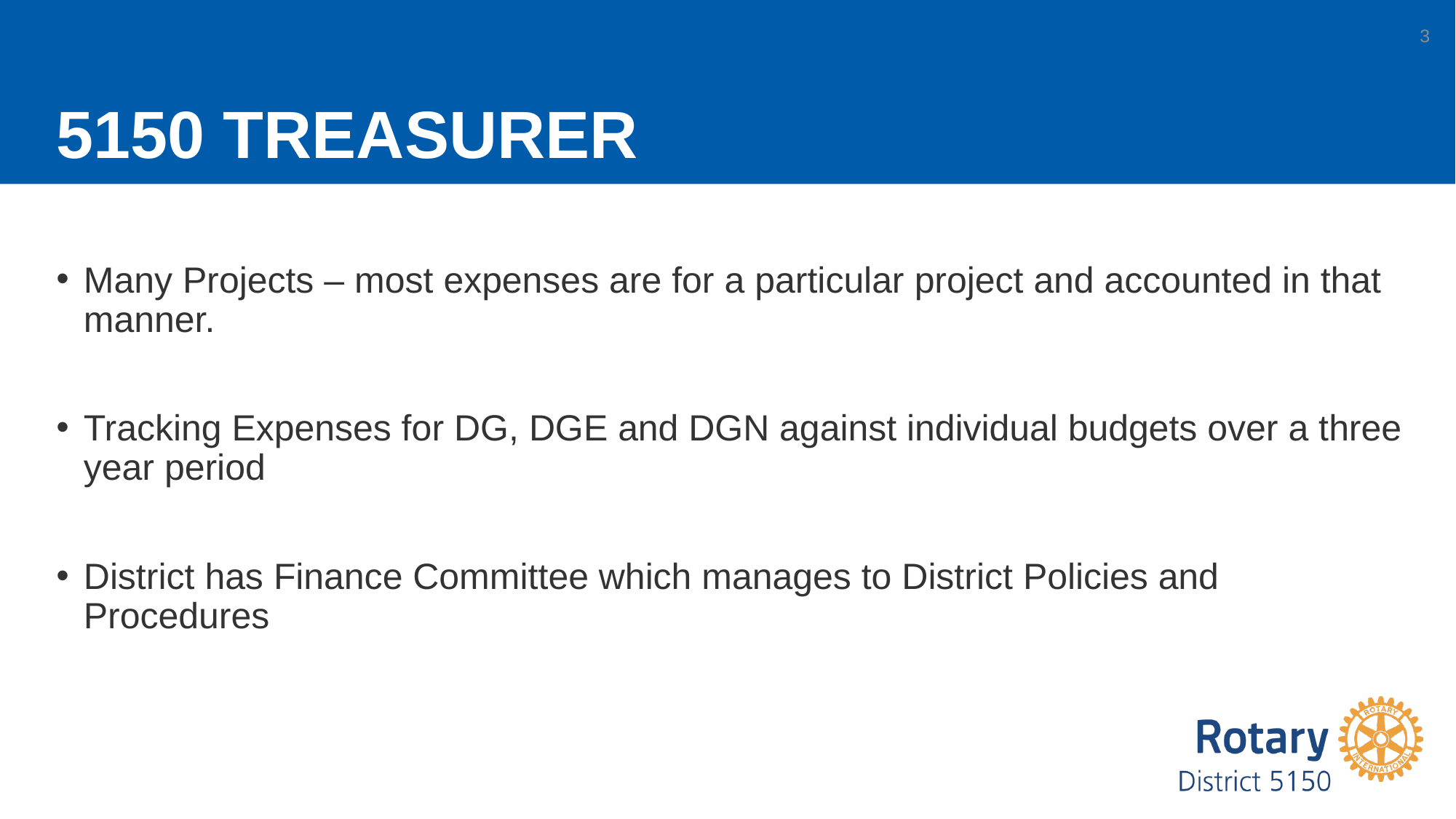

# 5150 treasurer
3
Many Projects – most expenses are for a particular project and accounted in that manner.

Tracking Expenses for DG, DGE and DGN against individual budgets over a three year period

District has Finance Committee which manages to District Policies and Procedures